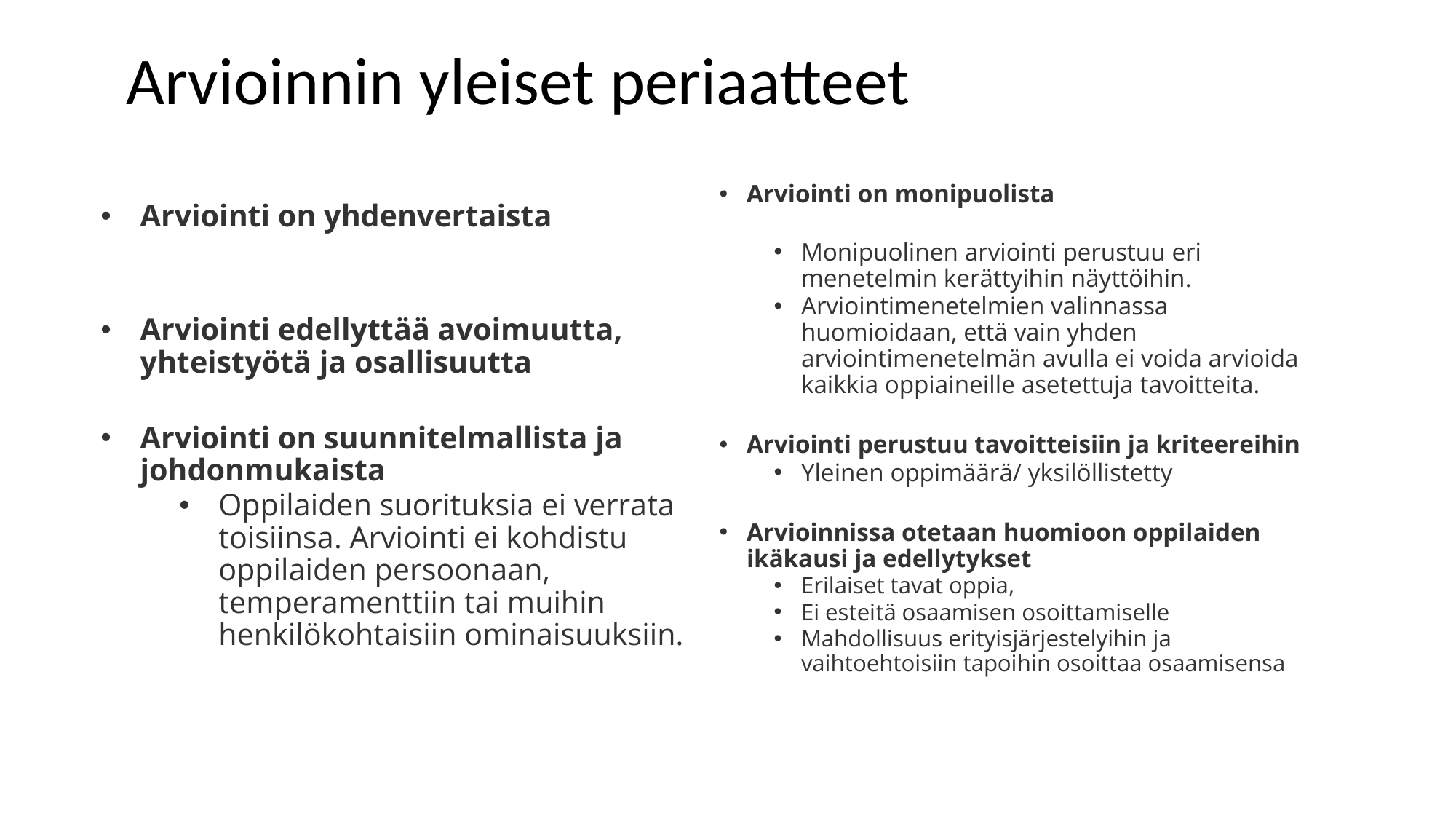

# Arvioinnin yleiset periaatteet
Arviointi on monipuolista

Monipuolinen arviointi perustuu eri menetelmin kerättyihin näyttöihin.
Arviointimenetelmien valinnassa huomioidaan, että vain yhden arviointimenetelmän avulla ei voida arvioida kaikkia oppiaineille asetettuja tavoitteita.

Arviointi perustuu tavoitteisiin ja kriteereihin
Yleinen oppimäärä/ yksilöllistetty

Arvioinnissa otetaan huomioon oppilaiden ikäkausi ja edellytykset
Erilaiset tavat oppia,
Ei esteitä osaamisen osoittamiselle
Mahdollisuus erityisjärjestelyihin ja vaihtoehtoisiin tapoihin osoittaa osaamisensa

Arviointi on yhdenvertaista

Arviointi edellyttää avoimuutta, yhteistyötä ja osallisuutta

Arviointi on suunnitelmallista ja johdonmukaista
Oppilaiden suorituksia ei verrata toisiinsa. Arviointi ei kohdistu oppilaiden persoonaan, temperamenttiin tai muihin henkilökohtaisiin ominaisuuksiin.